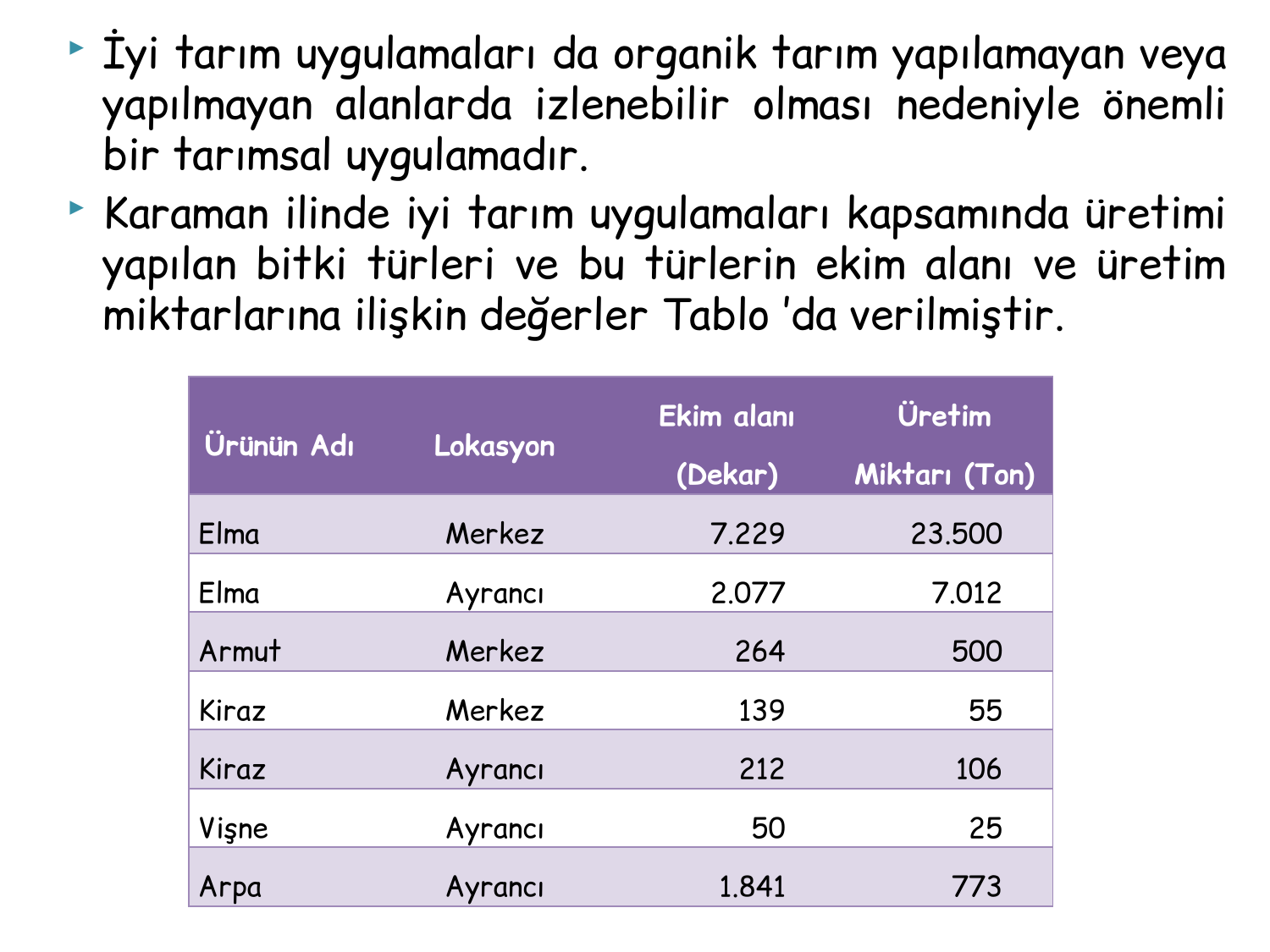

İyi tarım uygulamaları da organik tarım yapılamayan veya yapılmayan alanlarda izlenebilir olması nedeniyle önemli bir tarımsal uygulamadır.
Karaman ilinde iyi tarım uygulamaları kapsamında üretimi yapılan bitki türleri ve bu türlerin ekim alanı ve üretim miktarlarına ilişkin değerler Tablo ’da verilmiştir.
| Ürünün Adı | Lokasyon | Ekim alanı (Dekar) | Üretim Miktarı (Ton) |
| --- | --- | --- | --- |
| Elma | Merkez | 7.229 | 23.500 |
| Elma | Ayrancı | 2.077 | 7.012 |
| Armut | Merkez | 264 | 500 |
| Kiraz | Merkez | 139 | 55 |
| Kiraz | Ayrancı | 212 | 106 |
| Vişne | Ayrancı | 50 | 25 |
| Arpa | Ayrancı | 1.841 | 773 |